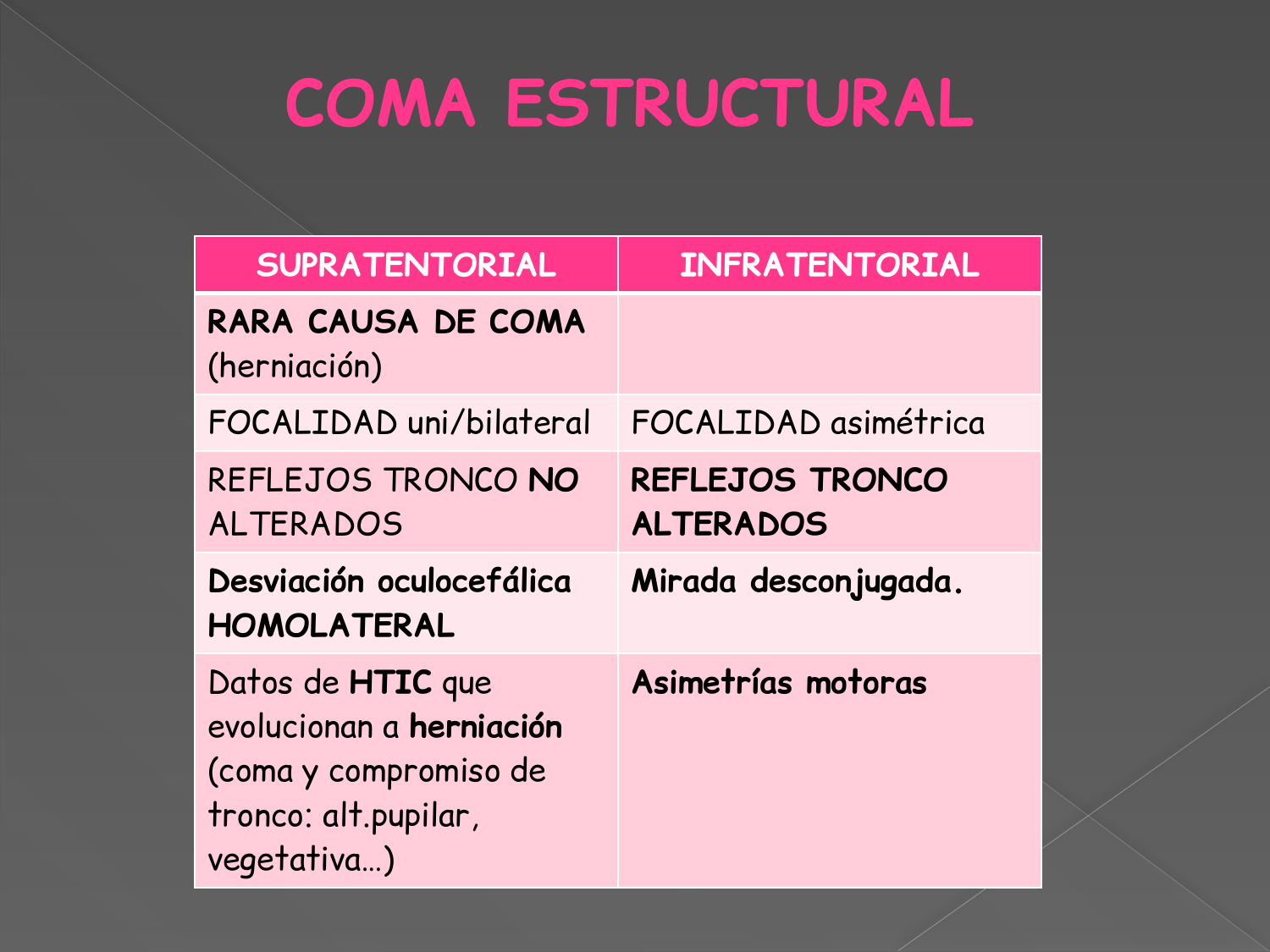

COMA ESTRUCTURAL
| SUPRATENTORIAL | INFRATENTORIAL |
| --- | --- |
| RARA CAUSA DE COMA (herniación) |  |
| FOCALIDAD uni/bilateral | FOCALIDAD asimétrica |
| REFLEJOS TRONCO NO ALTERADOS | REFLEJOS TRONCO ALTERADOS |
| Desviación oculocefálica HOMOLATERAL | Mirada desconjugada. |
| Datos de HTIC que evolucionan a herniación (coma y compromiso de tronco: alt.pupilar, vegetativa…) | Asimetrías motoras |